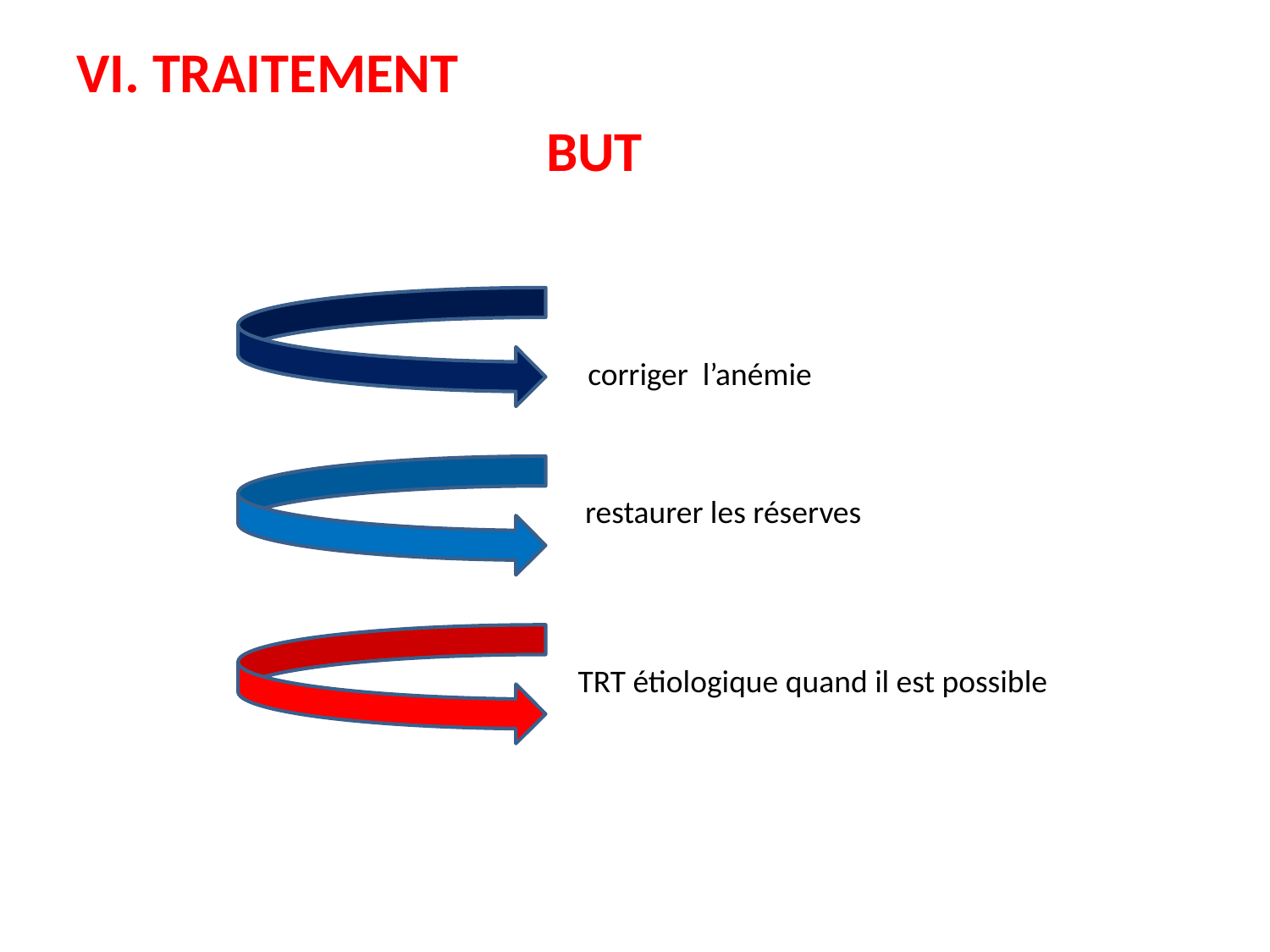

VI. TRAITEMENT
                                     BUT

corriger  l’anémie

 restaurer les réserves

TRT étiologique quand il est possible